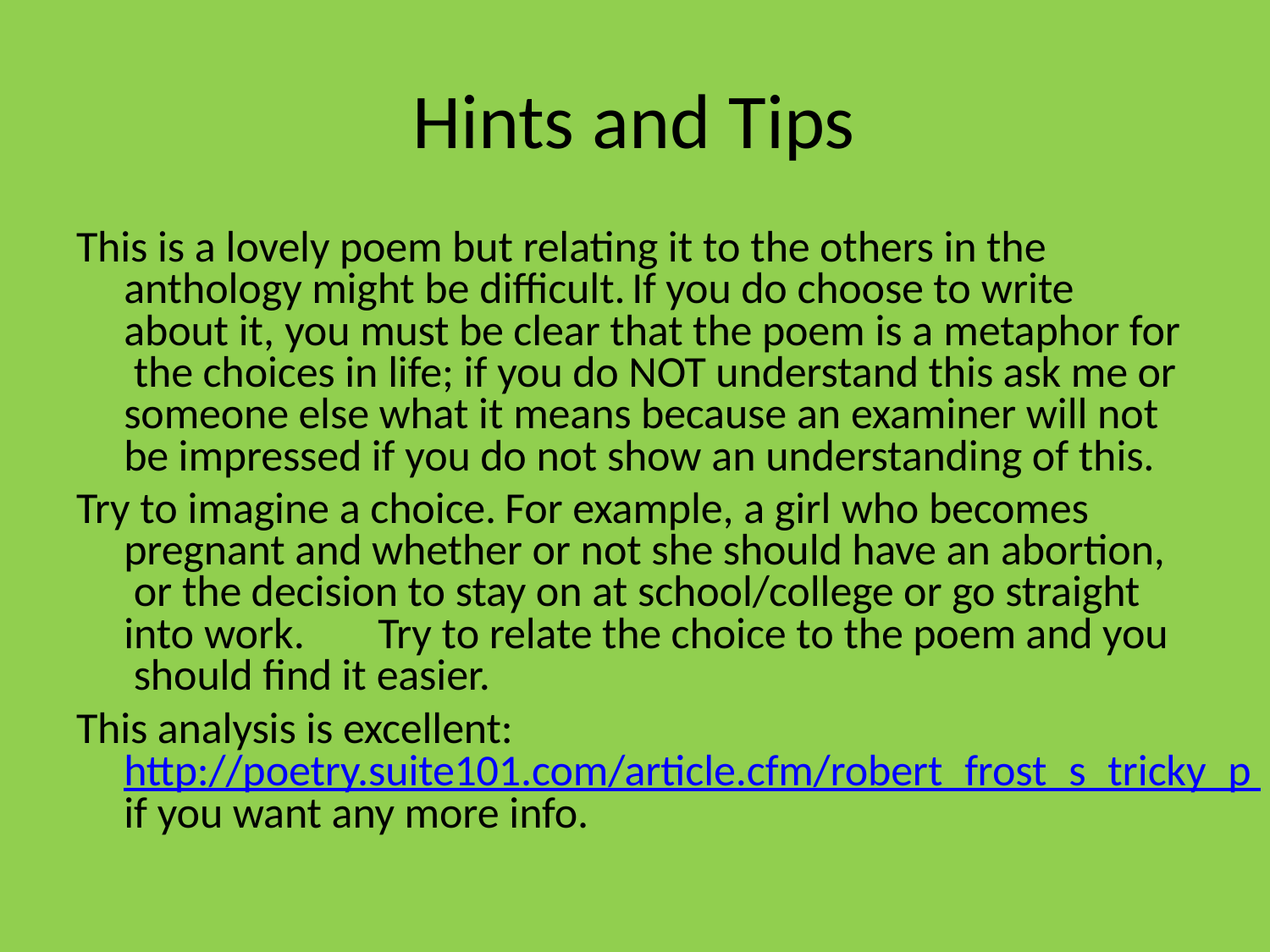

# Hints and Tips
This is a lovely poem but relating it to the others in the  anthology might be difficult.	If you do choose to write  about it, you must be clear that the poem is a metaphor for  the choices in life; if you do NOT understand this ask me or  someone else what it means because an examiner will not  be impressed if you do not show an understanding of this.
Try to imagine a choice.	For example, a girl who becomes  pregnant and whether or not she should have an abortion,  or the decision to stay on at school/college or go straight  into work.	Try to relate the choice to the poem and you  should find it easier.
This analysis is excellent:  http://poetry.suite101.com/article.cfm/robert_frost_s_tricky_p  if you want any more info.